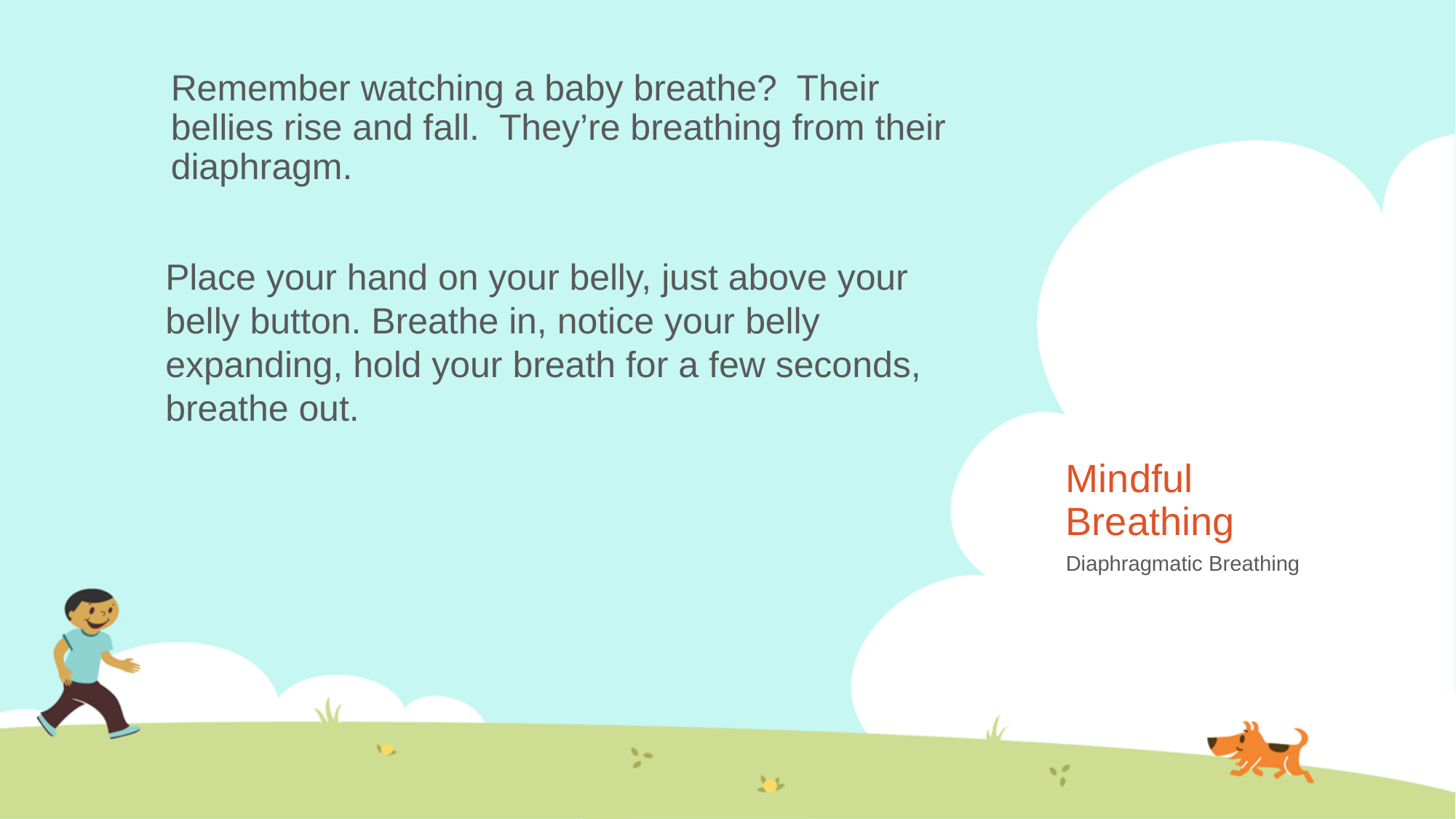

Remember watching a baby breathe?  Their bellies rise and fall.  They’re breathing from their diaphragm.

Place your hand on your belly, just above your belly button. Breathe in, notice your belly expanding, hold your breath for a few seconds, breathe out.

# Mindful Breathing
Diaphragmatic Breathing